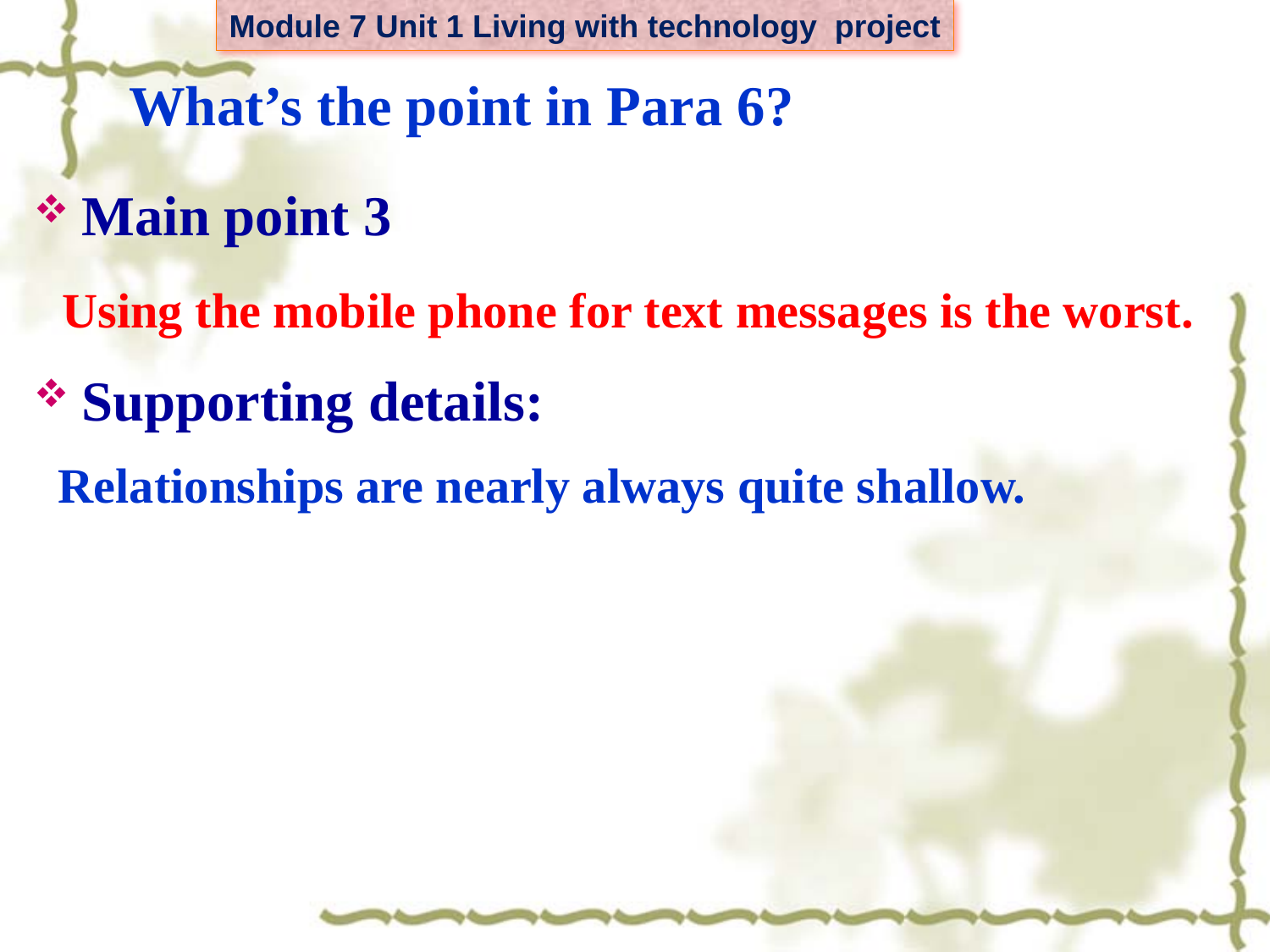

What’s the point in Para 6?
Main point 3
  Using the mobile phone for text messages is the worst.
Supporting details:
  Relationships are nearly always quite shallow.